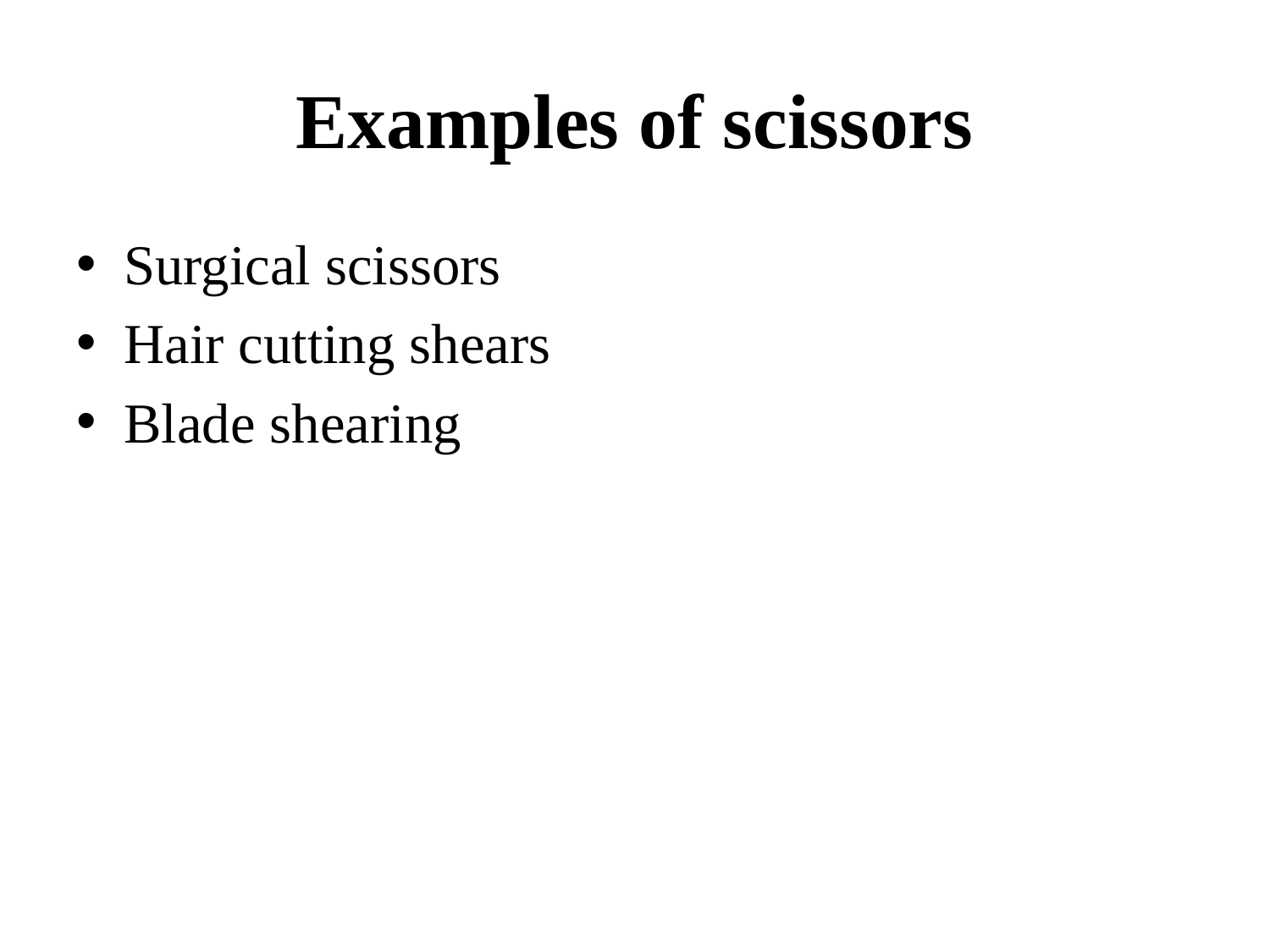

# Examples of scissors
Surgical scissors
Hair cutting shears
Blade shearing